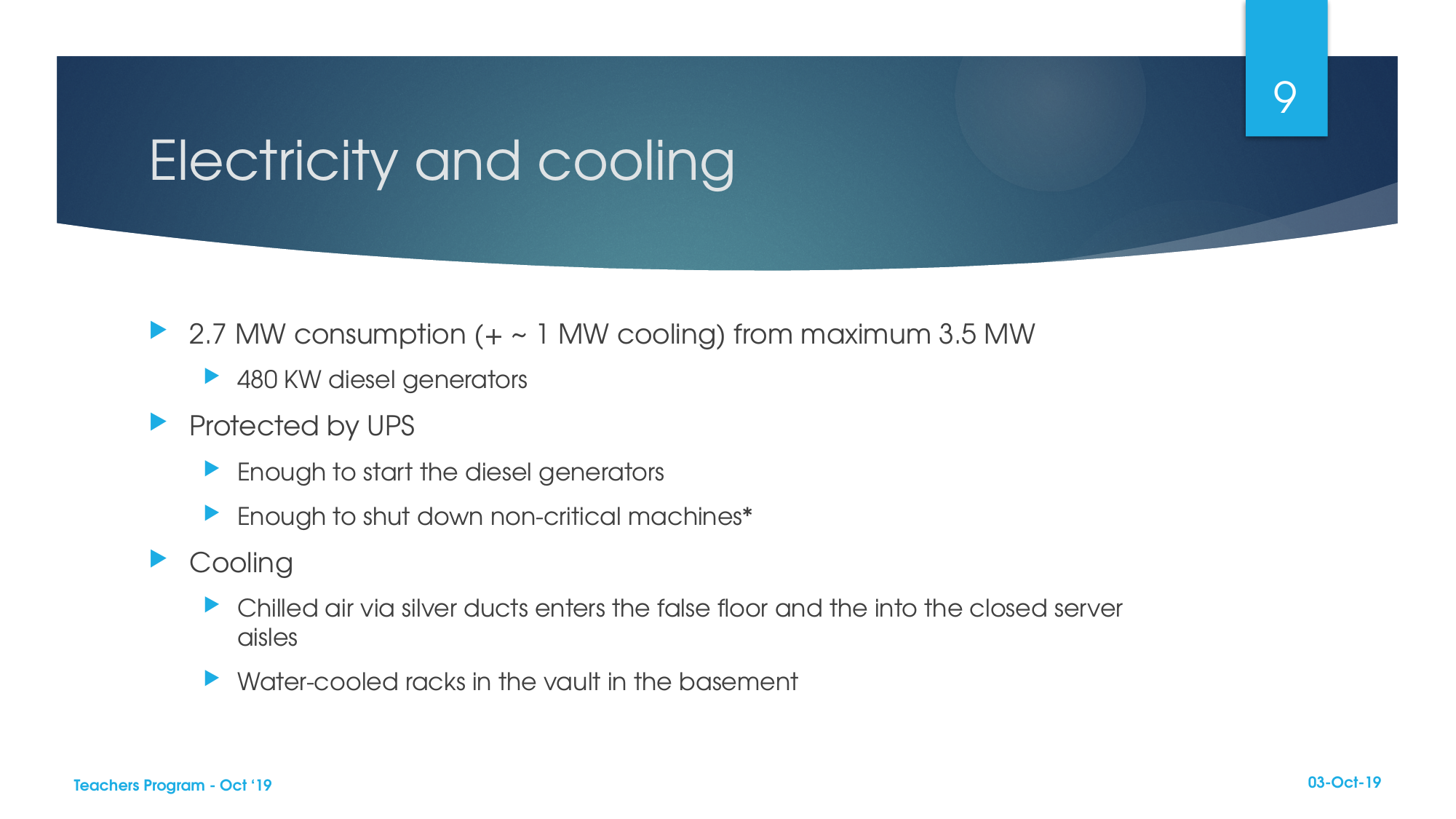

9
# Electricity and cooling
2.7 MW consumption (+ ~ 1 MW cooling) from maximum 3.5 MW
480 KW diesel generators
Protected by UPS
Enough to start the diesel generators
Enough to shut down non-critical machines*
Cooling
Chilled air via silver ducts enters the false floor and the into the closed server aisles
Water-cooled racks in the vault in the basement

Teachers Program - Oct ‘19
03-Oct-19